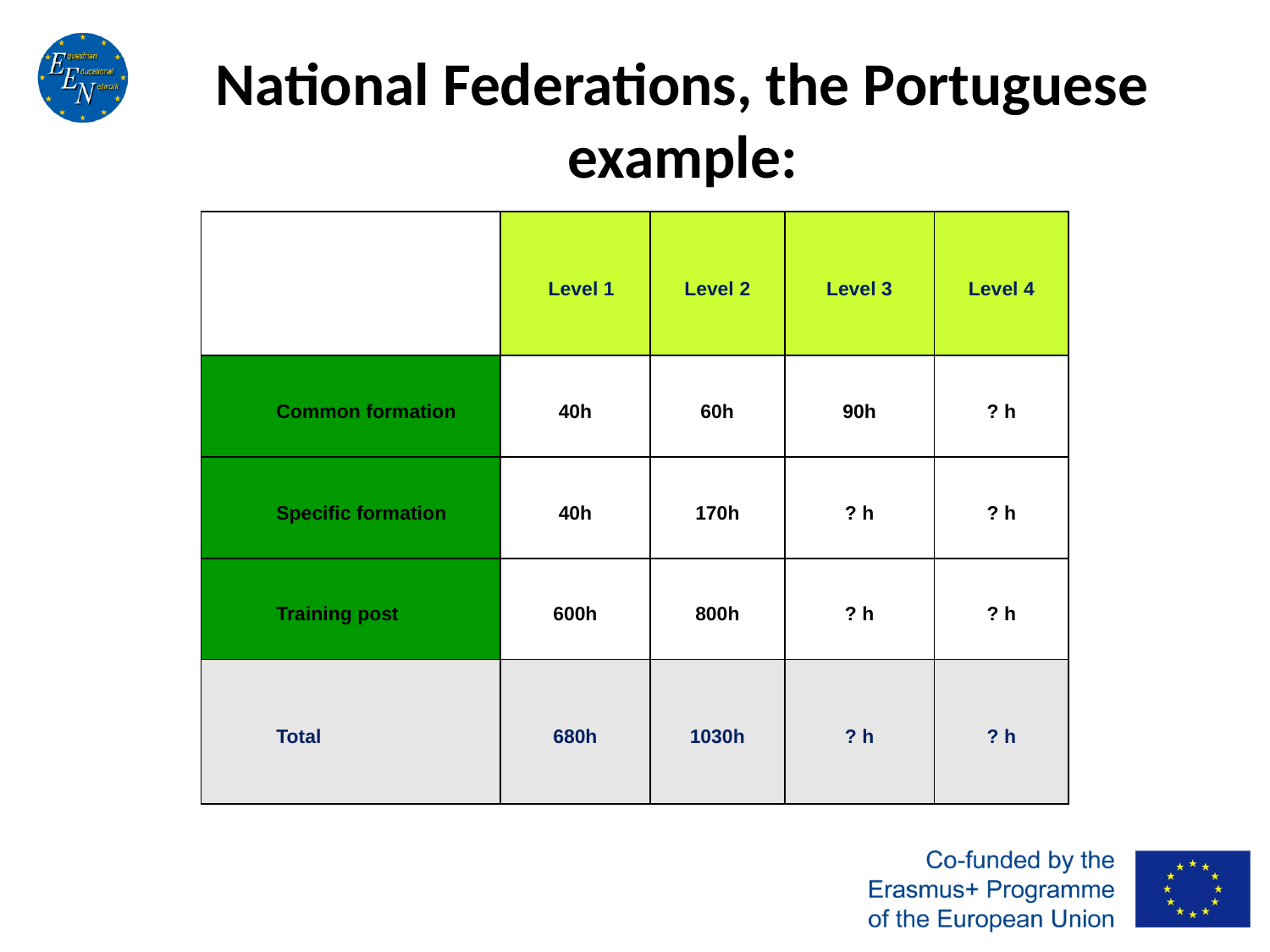

# National Federations, the Portuguese example:
|  | Level 1 | Level 2 | Level 3 | Level 4 |
| --- | --- | --- | --- | --- |
| Common formation | 40h | 60h | 90h | ? h |
| Specific formation | 40h | 170h | ? h | ? h |
| Training post | 600h | 800h | ? h | ? h |
| Total | 680h | 1030h | ? h | ? h |